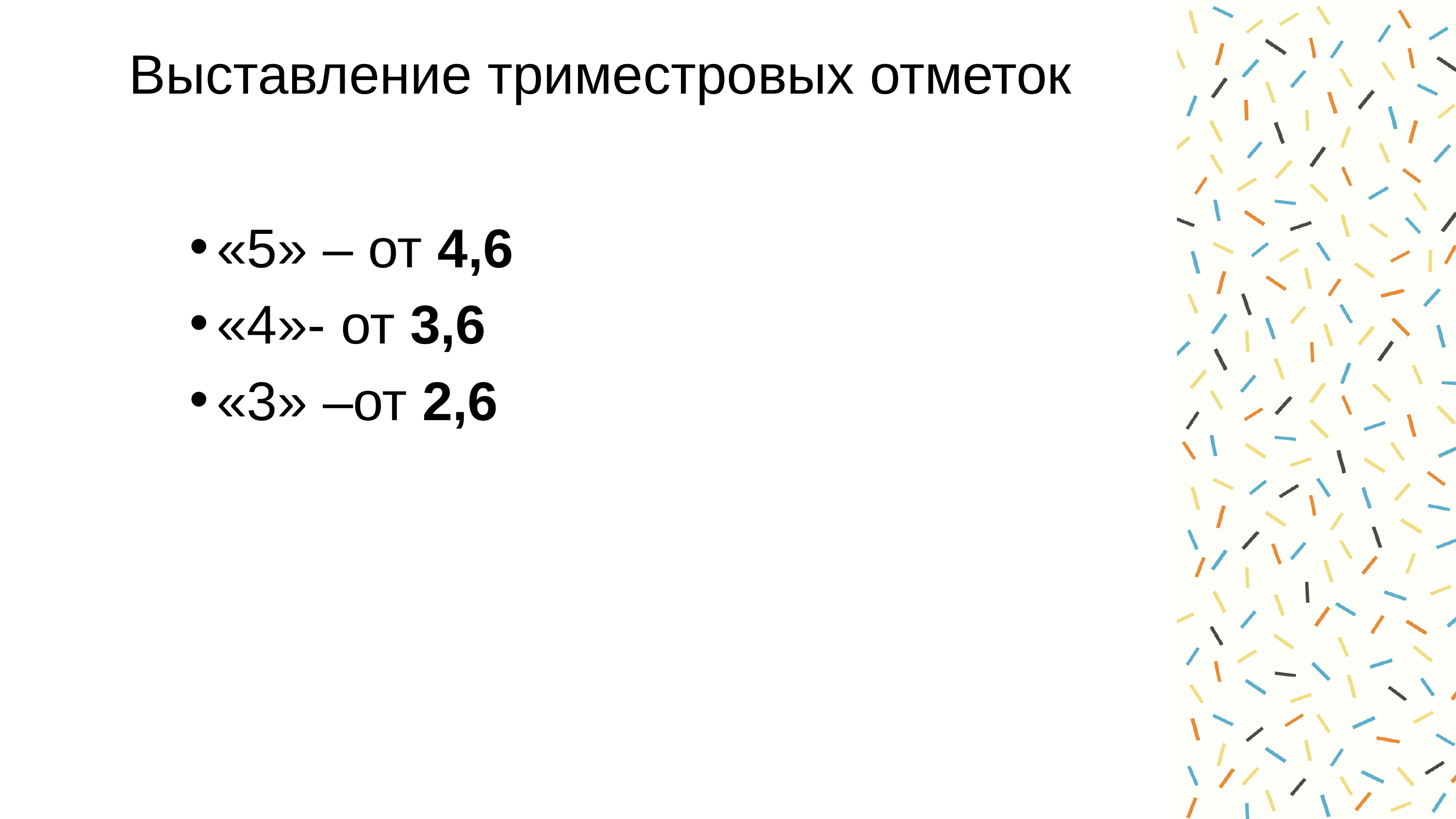

# Выставление триместровых отметок
«5» – от 4,6
«4»- от 3,6
«3» –от 2,6